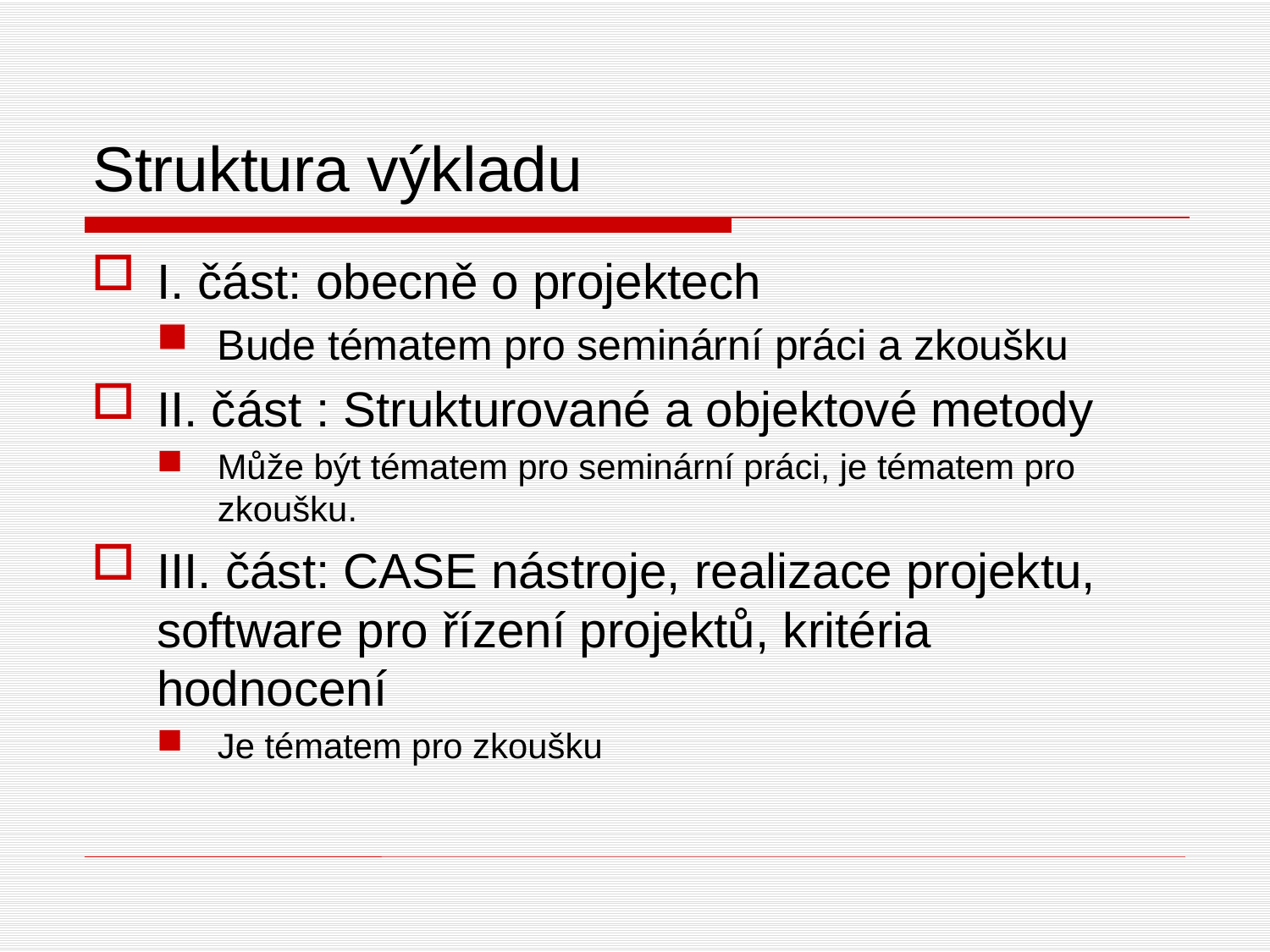

# Struktura výkladu
I. část: obecně o projektech
Bude tématem pro seminární práci a zkoušku
II. část : Strukturované a objektové metody
Může být tématem pro seminární práci, je tématem pro zkoušku.
III. část: CASE nástroje, realizace projektu, software pro řízení projektů, kritéria hodnocení
Je tématem pro zkoušku